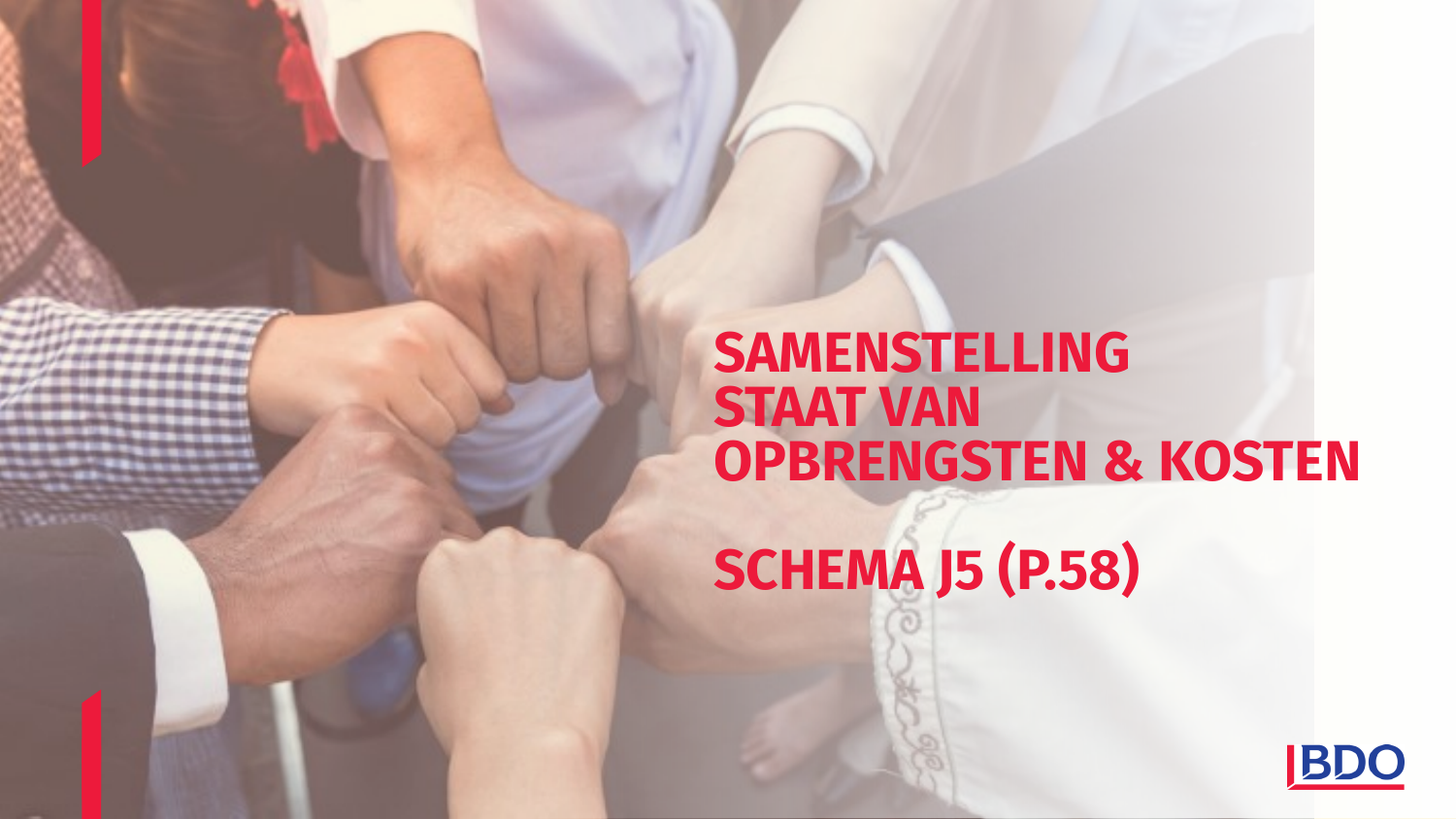

# Samenstelling staat van opbrengsten & kosten schema J5 (p.58)